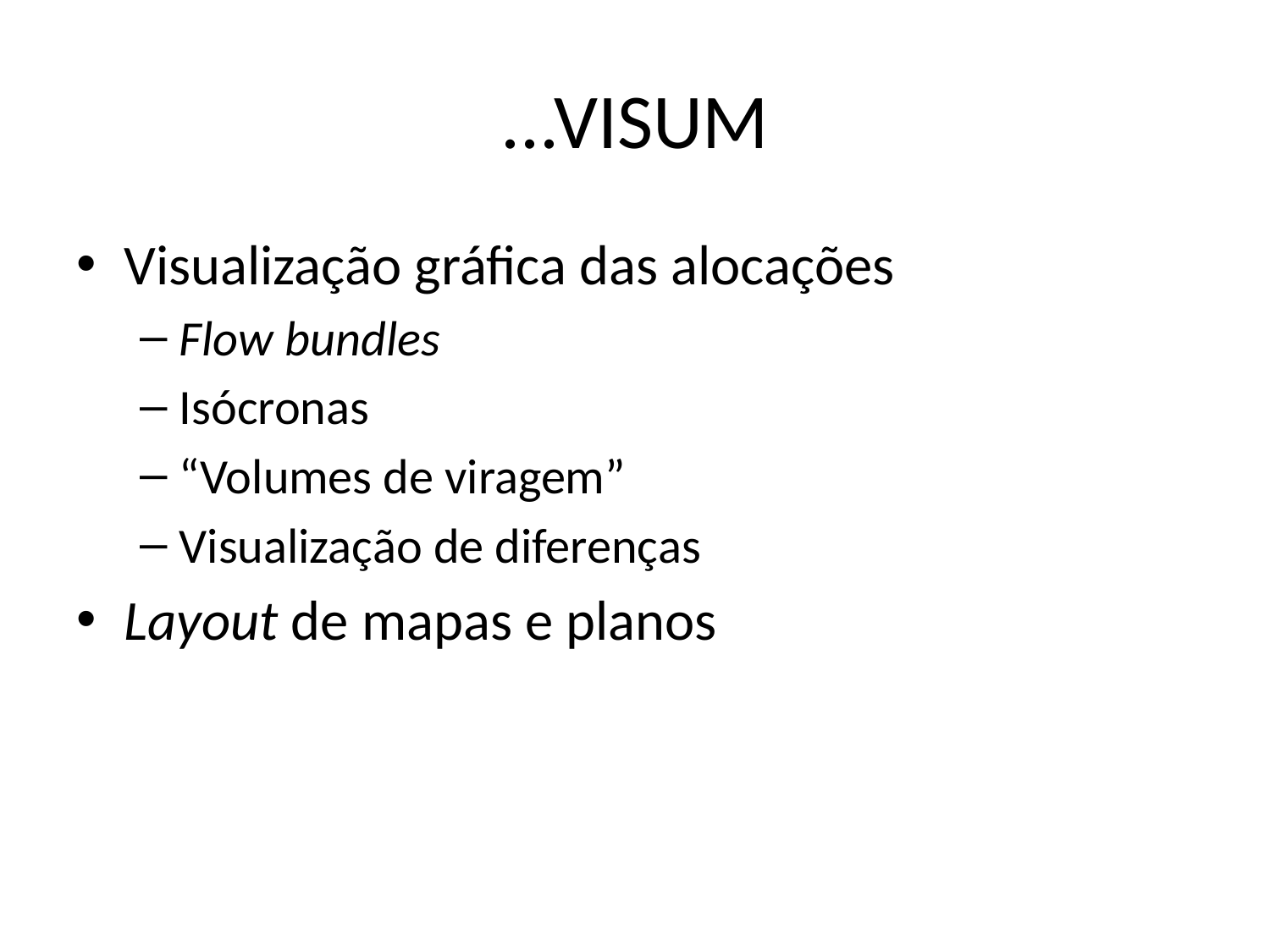

# ...VISUM
Visualização gráfica das alocações
Flow bundles
Isócronas
“Volumes de viragem”
Visualização de diferenças
Layout de mapas e planos